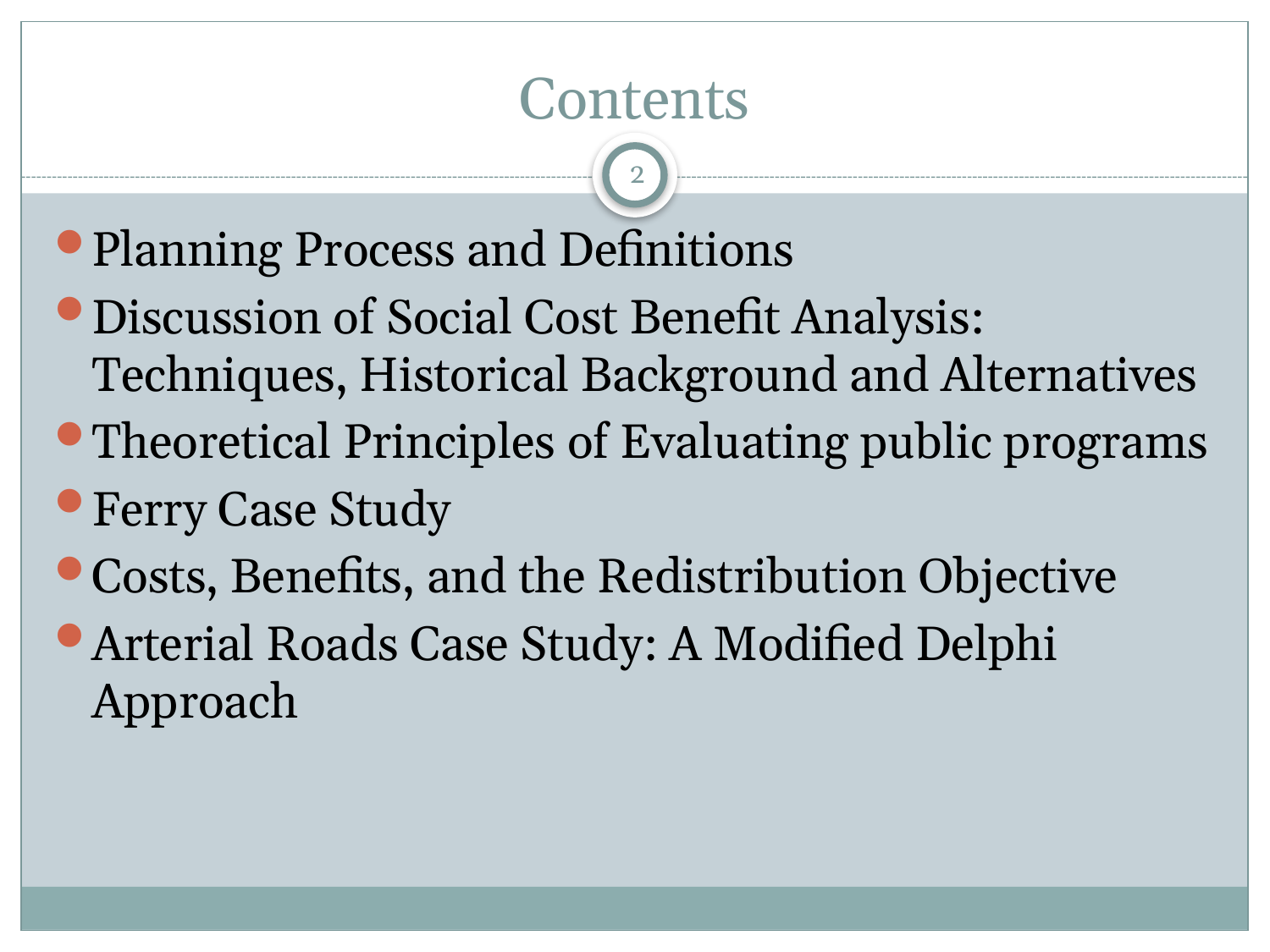

# Contents
2
Planning Process and Definitions
Discussion of Social Cost Benefit Analysis: Techniques, Historical Background and Alternatives
Theoretical Principles of Evaluating public programs
Ferry Case Study
Costs, Benefits, and the Redistribution Objective
Arterial Roads Case Study: A Modified Delphi Approach